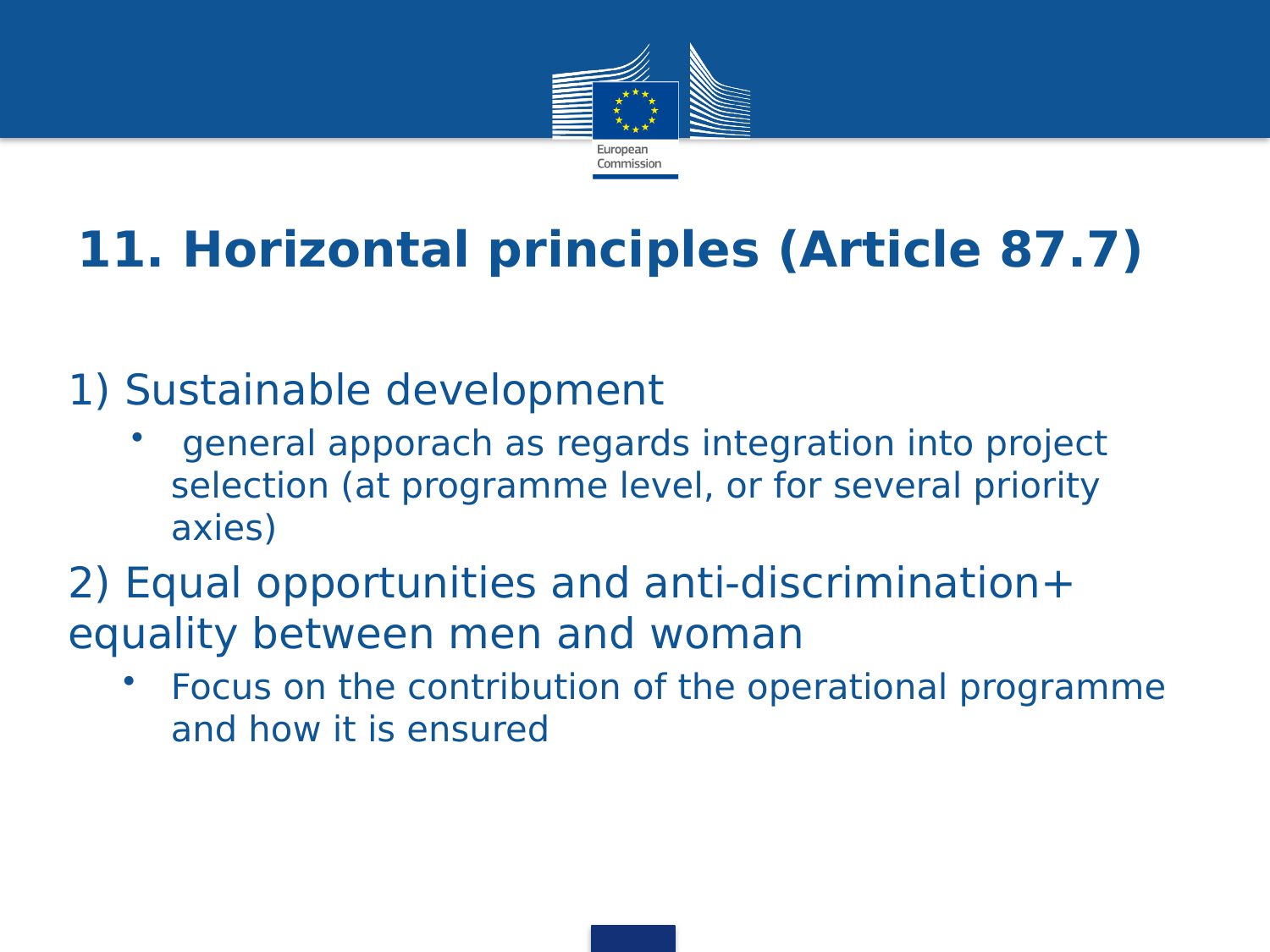

# 11. Horizontal principles (Article 87.7)
1) Sustainable development
 general apporach as regards integration into project selection (at programme level, or for several priority axies)
2) Equal opportunities and anti-discrimination+ equality between men and woman
Focus on the contribution of the operational programme and how it is ensured